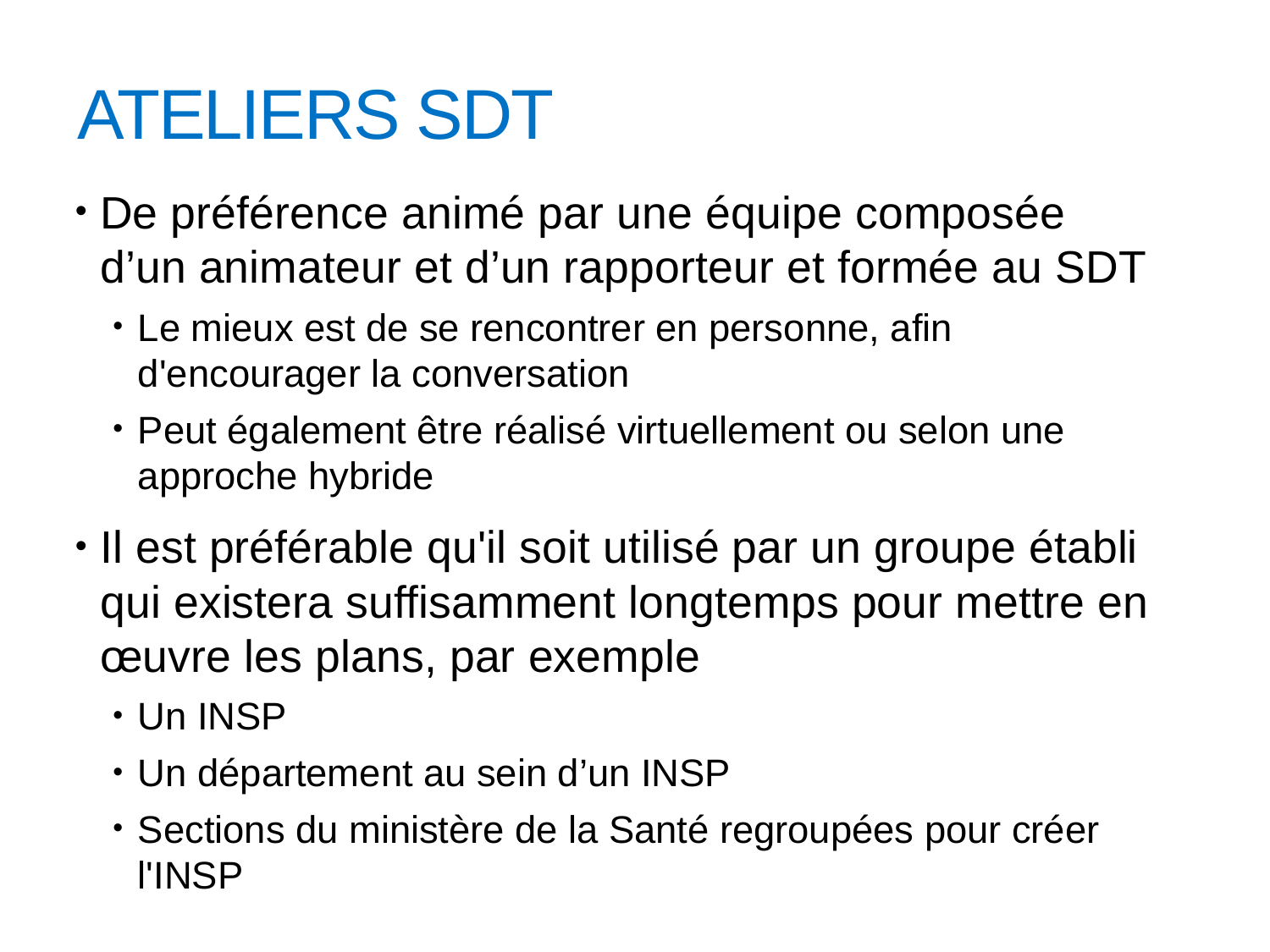

Ateliers SDT
De préférence animé par une équipe composée d’un animateur et d’un rapporteur et formée au SDT
Le mieux est de se rencontrer en personne, afin d'encourager la conversation
Peut également être réalisé virtuellement ou selon une approche hybride
Il est préférable qu'il soit utilisé par un groupe établi qui existera suffisamment longtemps pour mettre en œuvre les plans, par exemple
Un INSP
Un département au sein d’un INSP
Sections du ministère de la Santé regroupées pour créer l'INSP